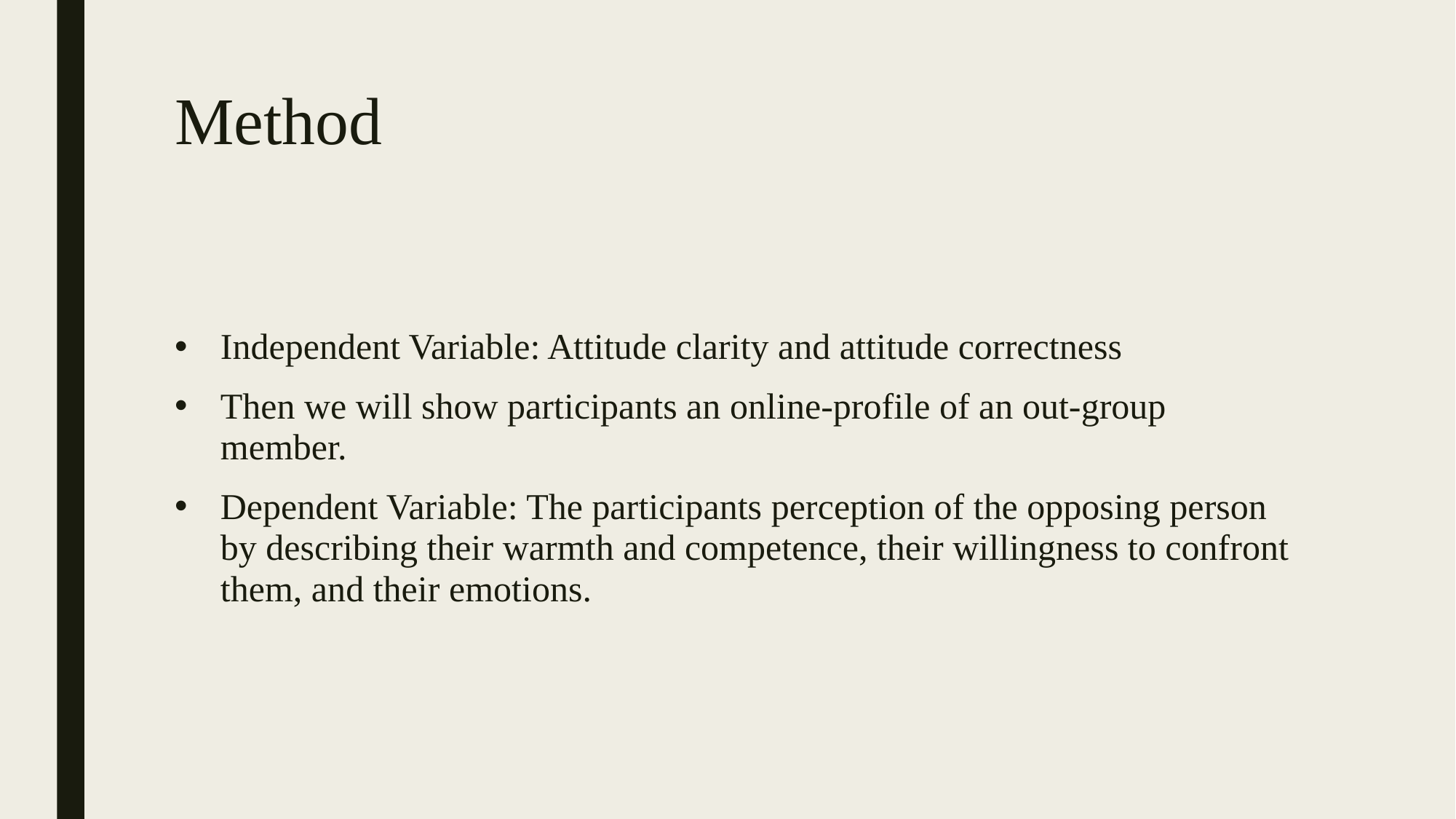

# Method

Independent Variable: Attitude clarity and attitude correctness
Then we will show participants an online-profile of an out-group member.
Dependent Variable: The participants perception of the opposing person by describing their warmth and competence, their willingness to confront them, and their emotions.